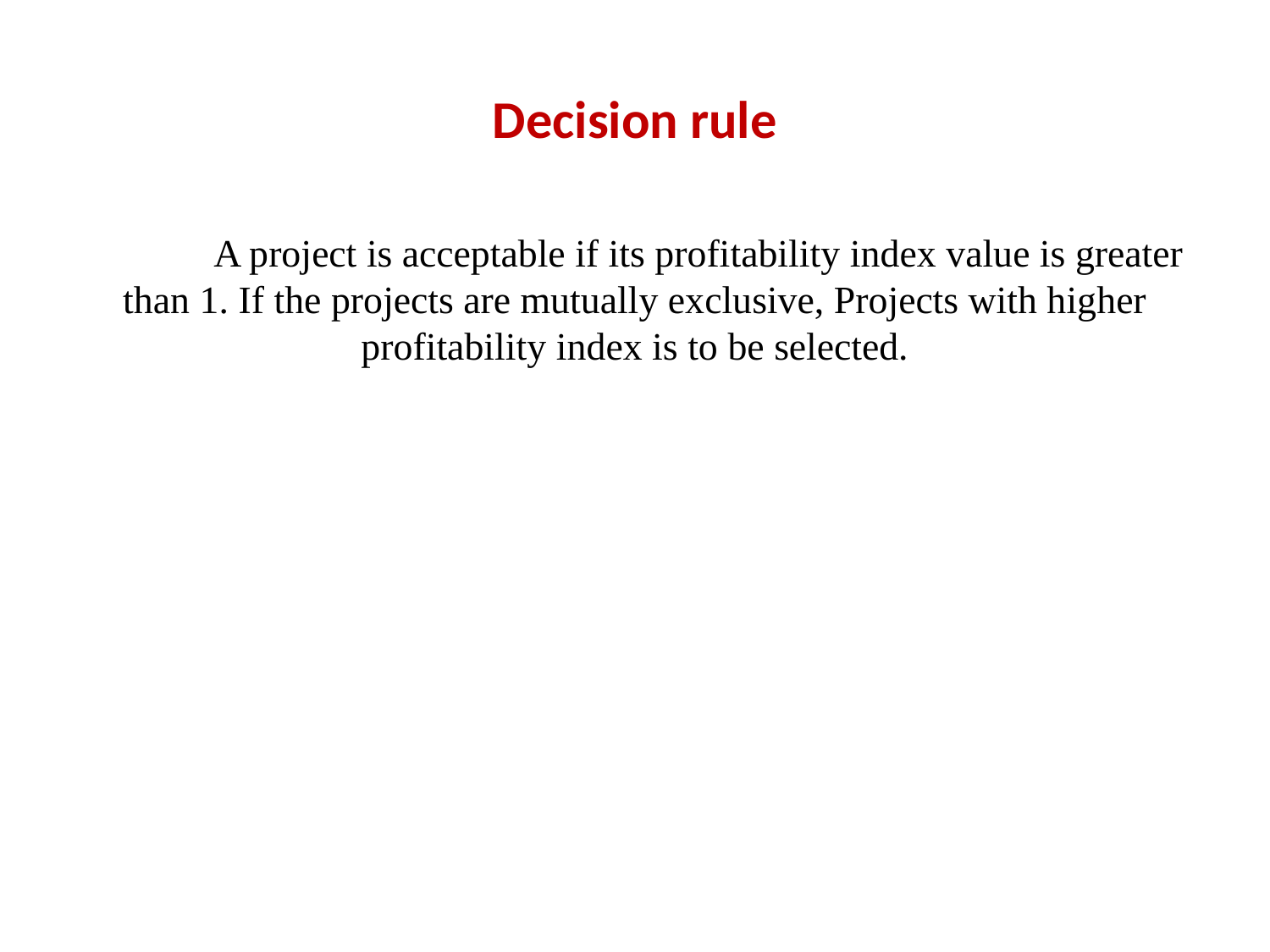

# Decision rule
	A project is acceptable if its profitability index value is greater than 1. If the projects are mutually exclusive, Projects with higher profitability index is to be selected.